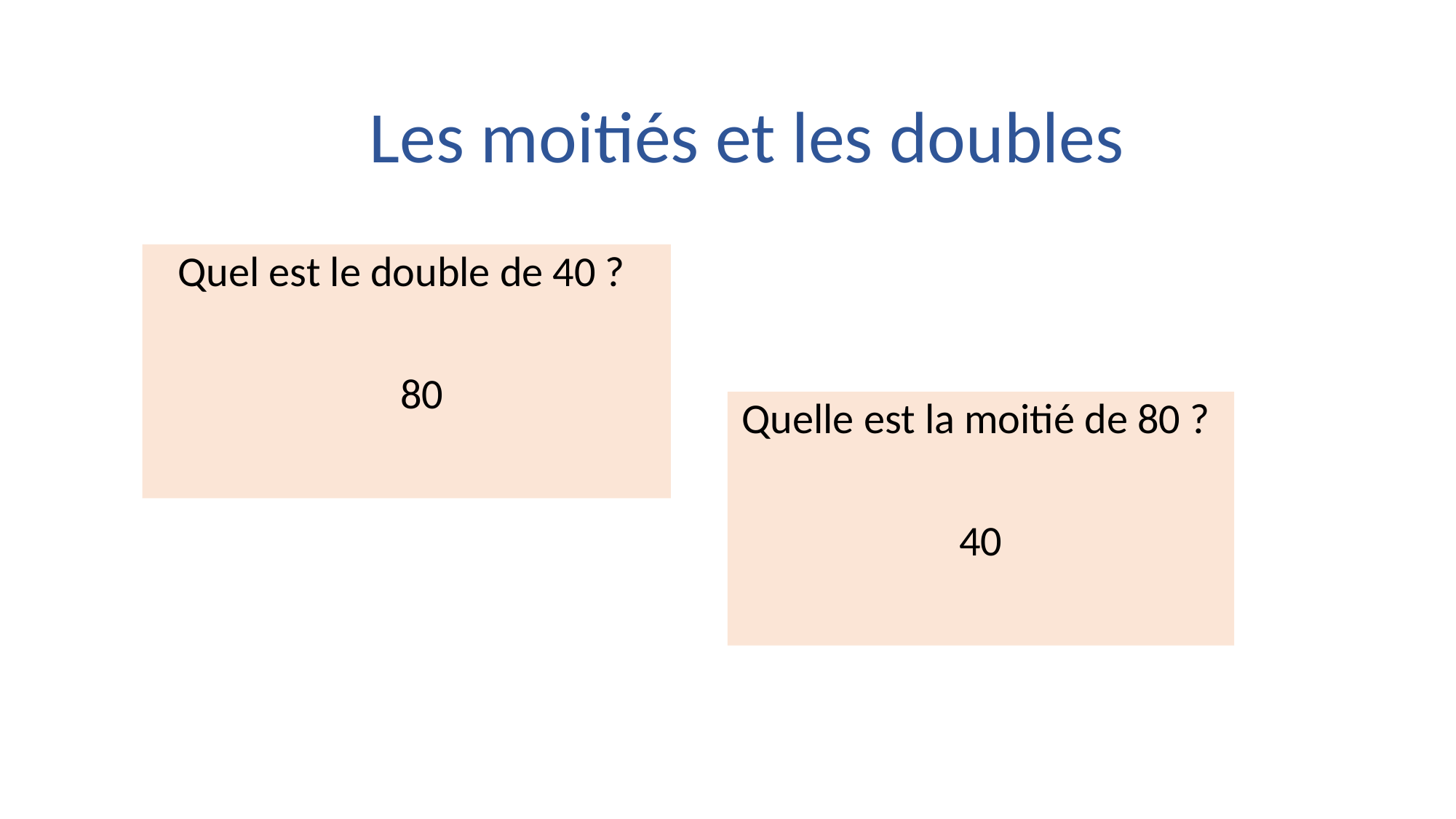

# Les moitiés et les doubles
Quel est le double de 40 ?

		   80
Quelle est la moitié de 80 ?

40